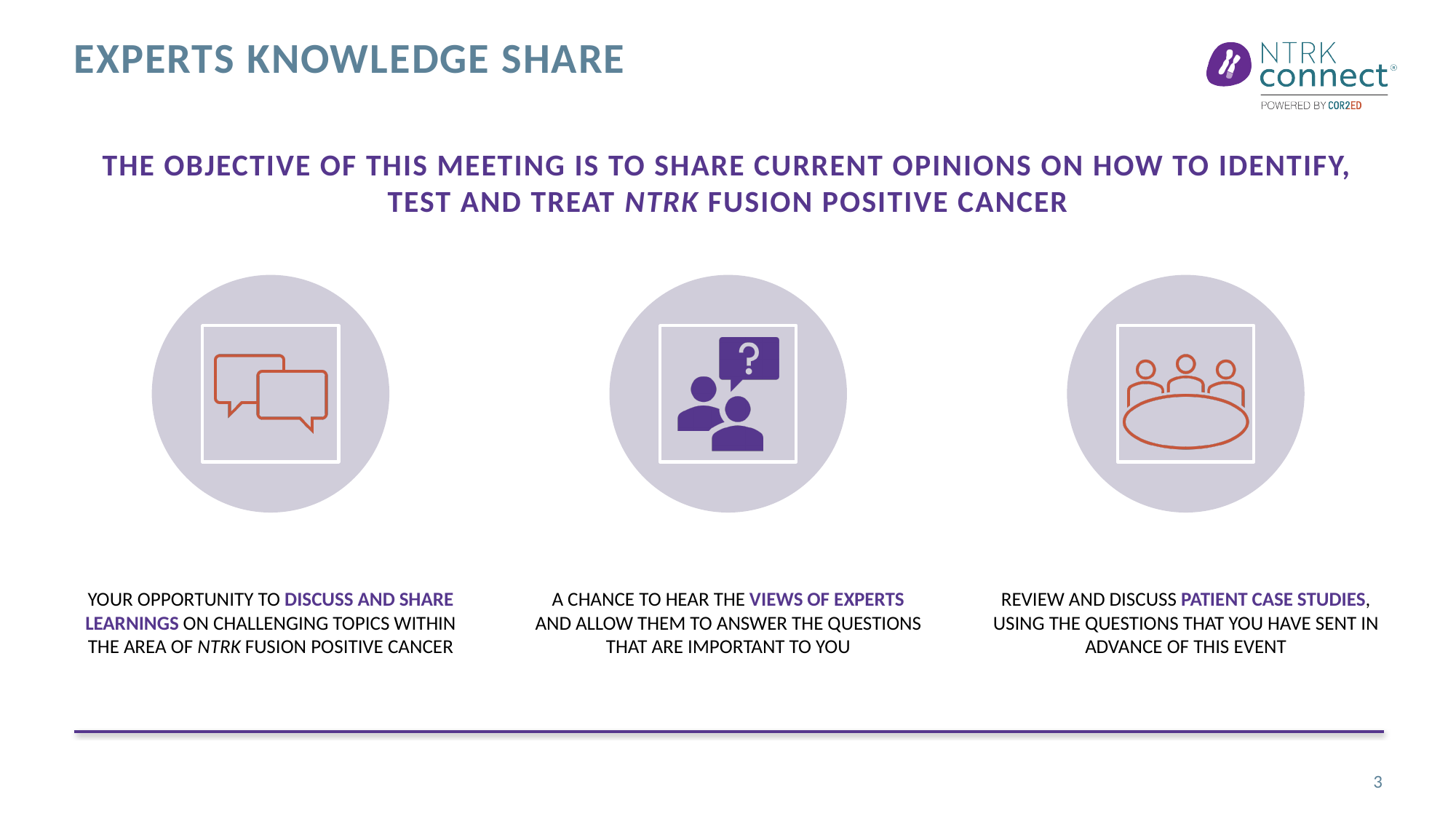

# EXPERTS KNOWLEDGE SHARE
THE OBJECTIVE of this meeting is to share Current opinions on how to identify, test and treat NTRK fusion positive cancer
Your opportunity to discuss and share learnings on challenging topics within the area of NTRK Fusion positive cancer
A chance to hear the views of Experts and allow them to answer the questions that are important to you
Review and discuss Patient Case Studies, using the questions that you have sent in advance of this event

3